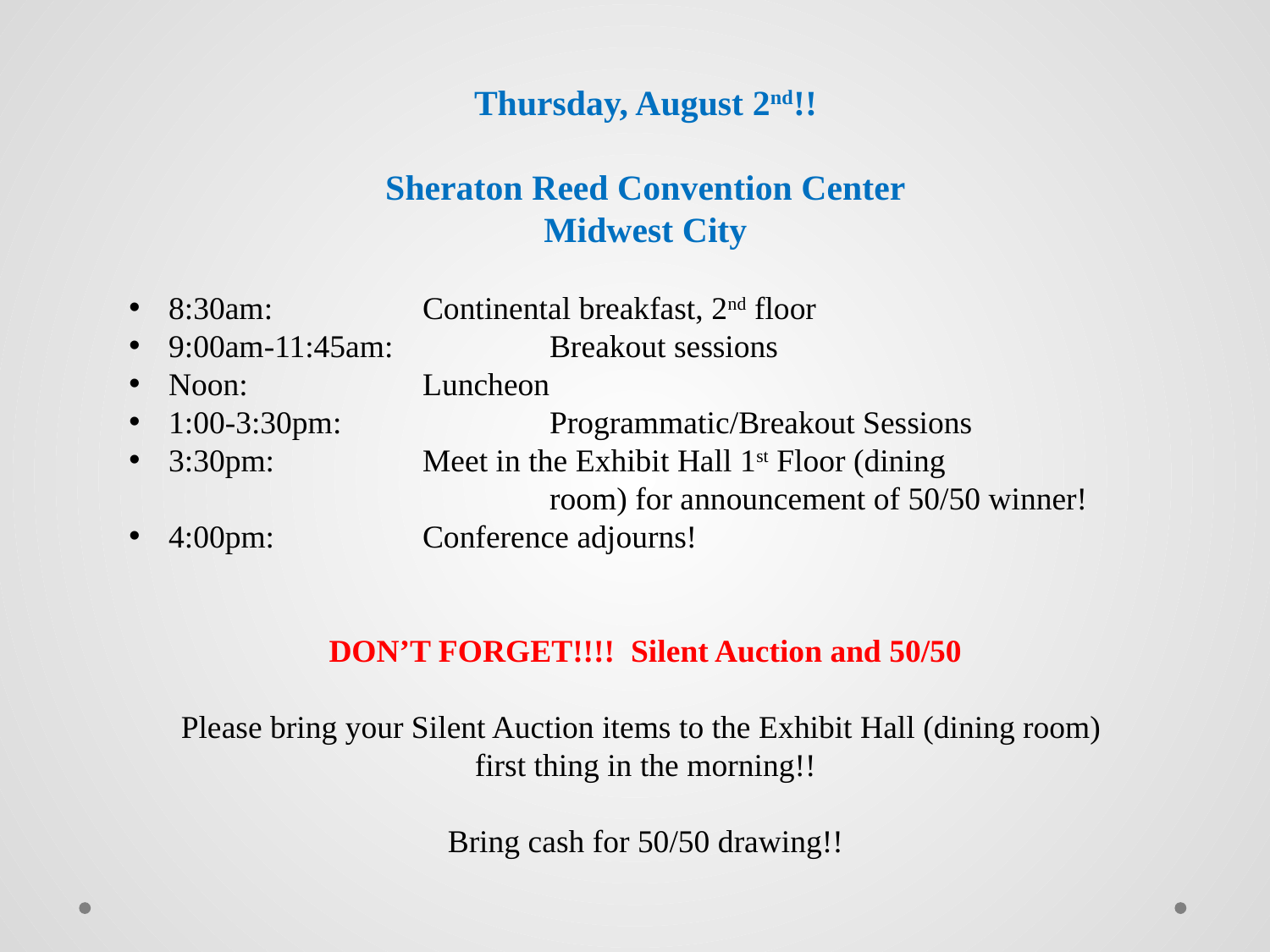

Thursday, August 2nd!!

Sheraton Reed Convention Center
Midwest City

8:30am:  	        	Continental breakfast, 2nd floor
9:00am-11:45am:     	Breakout sessions
Noon:  		Luncheon
1:00-3:30pm:  		Programmatic/Breakout Sessions
3:30pm:  		Meet in the Exhibit Hall 1st Floor (dining 				room) for announcement of 50/50 winner!
4:00pm:  		Conference adjourns!

DON’T FORGET!!!!  Silent Auction and 50/50

Please bring your Silent Auction items to the Exhibit Hall (dining room)
first thing in the morning!!

Bring cash for 50/50 drawing!!